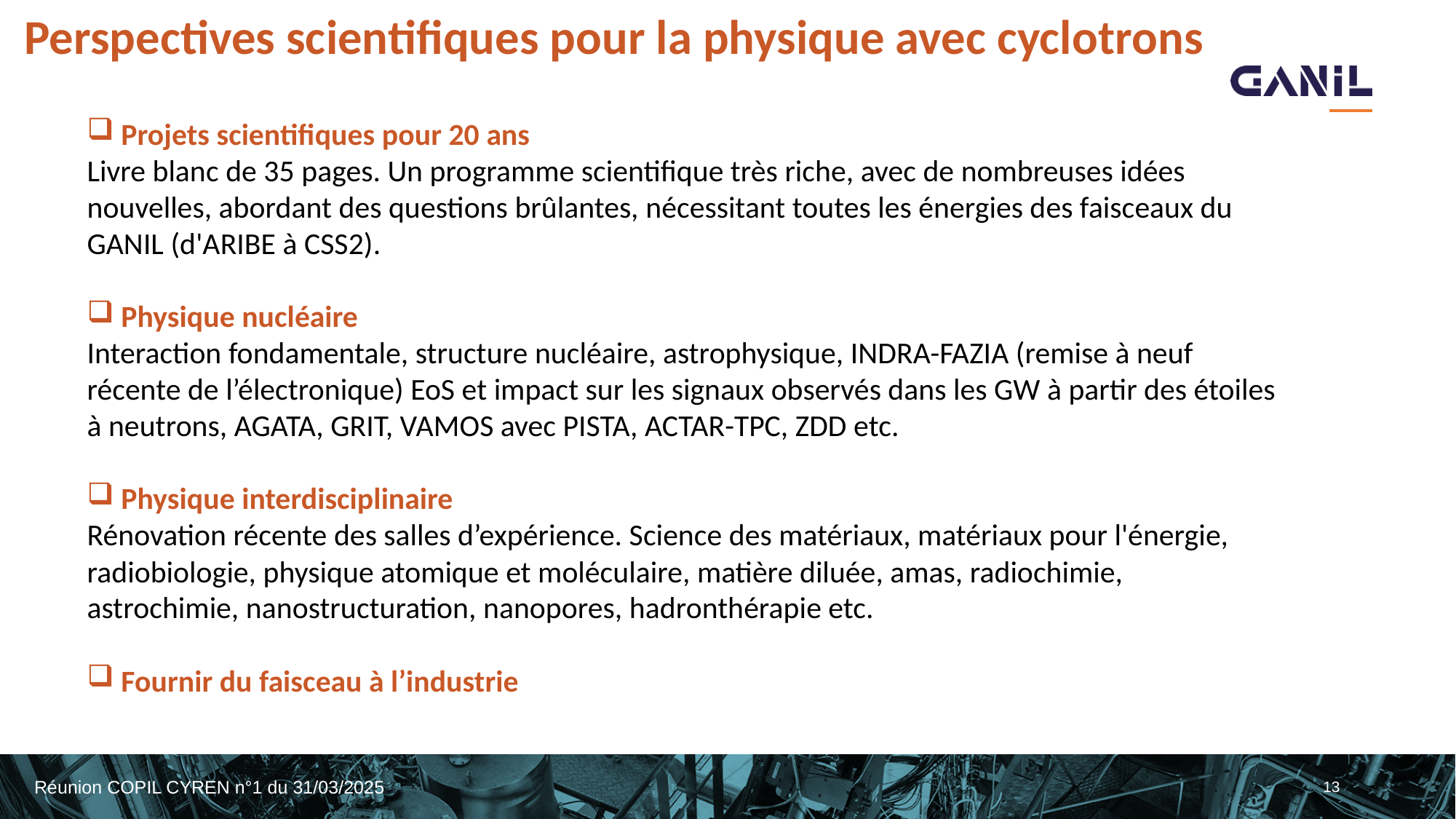

# Perspectives scientifiques pour la physique avec cyclotrons
Projets scientifiques pour 20 ans
Livre blanc de 35 pages. Un programme scientifique très riche, avec de nombreuses idées nouvelles, abordant des questions brûlantes, nécessitant toutes les énergies des faisceaux du GANIL (d'ARIBE à CSS2).

Physique nucléaire
Interaction fondamentale, structure nucléaire, astrophysique, INDRA-FAZIA (remise à neuf récente de l’électronique) EoS et impact sur les signaux observés dans les GW à partir des étoiles à neutrons, AGATA, GRIT, VAMOS avec PISTA, ACTAR-TPC, ZDD etc.

Physique interdisciplinaire
Rénovation récente des salles d’expérience. Science des matériaux, matériaux pour l'énergie, radiobiologie, physique atomique et moléculaire, matière diluée, amas, radiochimie, astrochimie, nanostructuration, nanopores, hadronthérapie etc.

Fournir du faisceau à l’industrie

13
Réunion COPIL CYREN n°1 du 31/03/2025